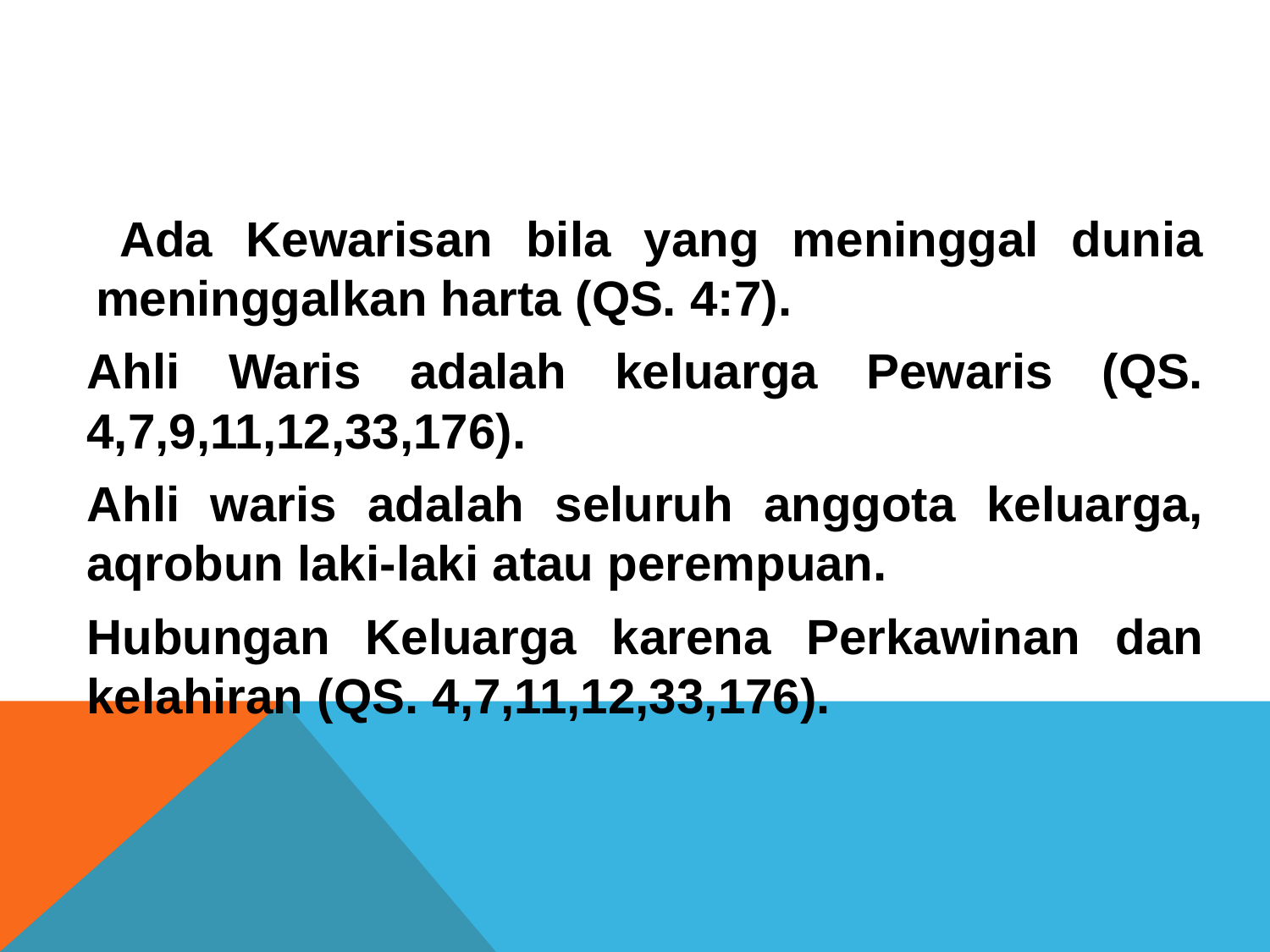

#
 Ada Kewarisan bila yang meninggal dunia meninggalkan harta (QS. 4:7).
Ahli Waris adalah keluarga Pewaris (QS. 4,7,9,11,12,33,176).
Ahli waris adalah seluruh anggota keluarga, aqrobun laki-laki atau perempuan.
Hubungan Keluarga karena Perkawinan dan kelahiran (QS. 4,7,11,12,33,176).